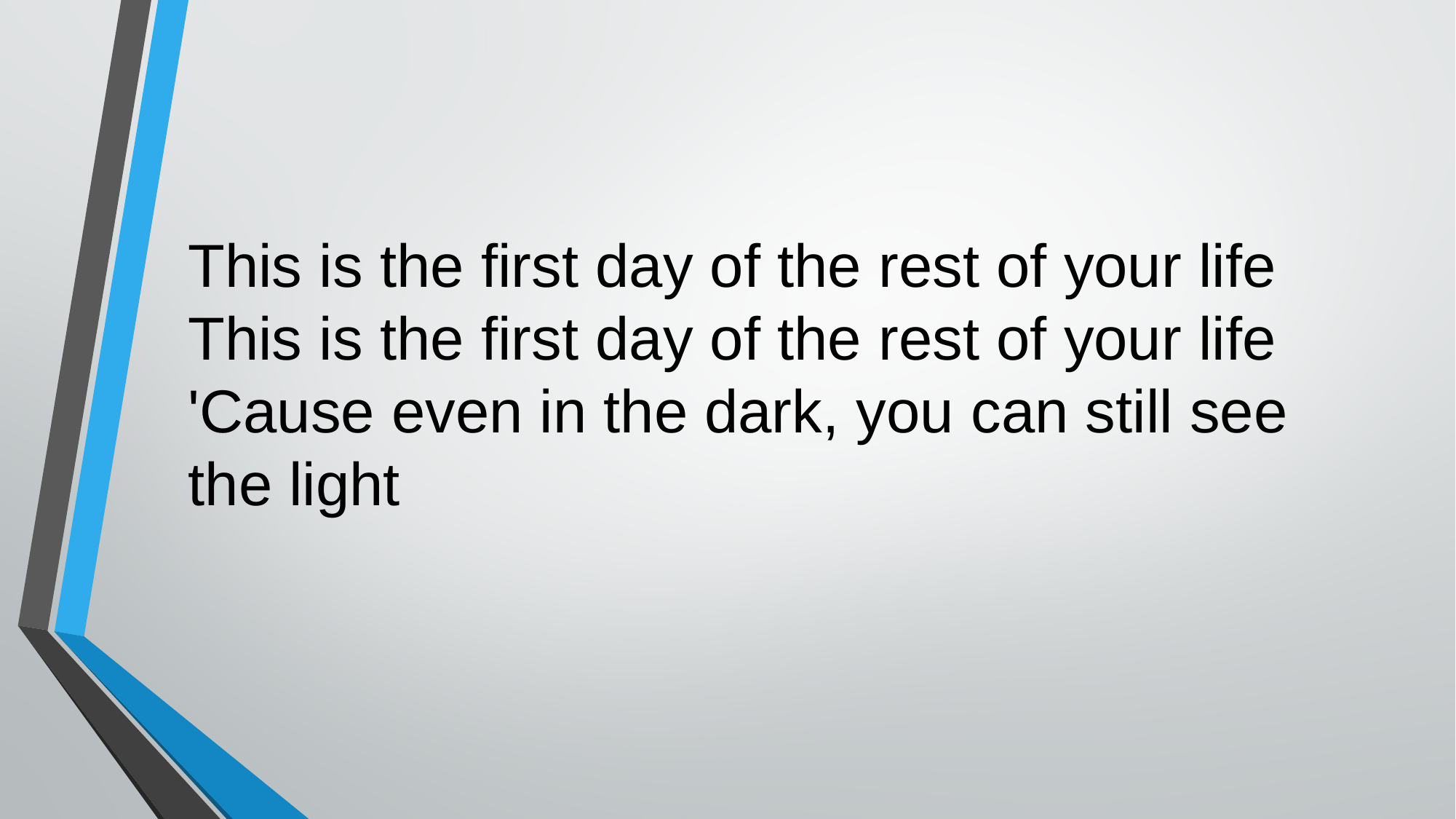

This is the first day of the rest of your life
This is the first day of the rest of your life
'Cause even in the dark, you can still see the light